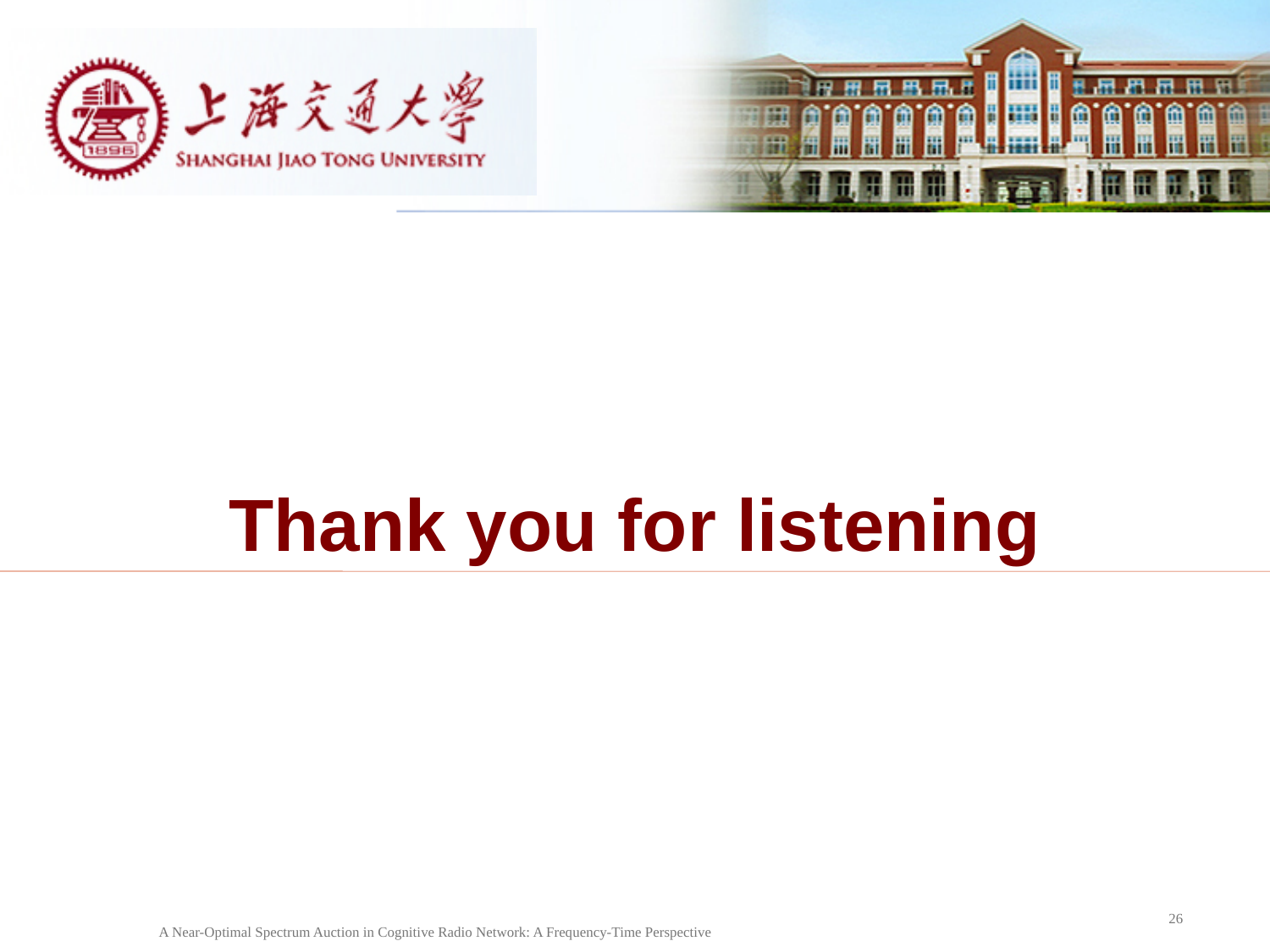

Thank you for listening
26
A Near-Optimal Spectrum Auction in Cognitive Radio Network: A Frequency-Time Perspective